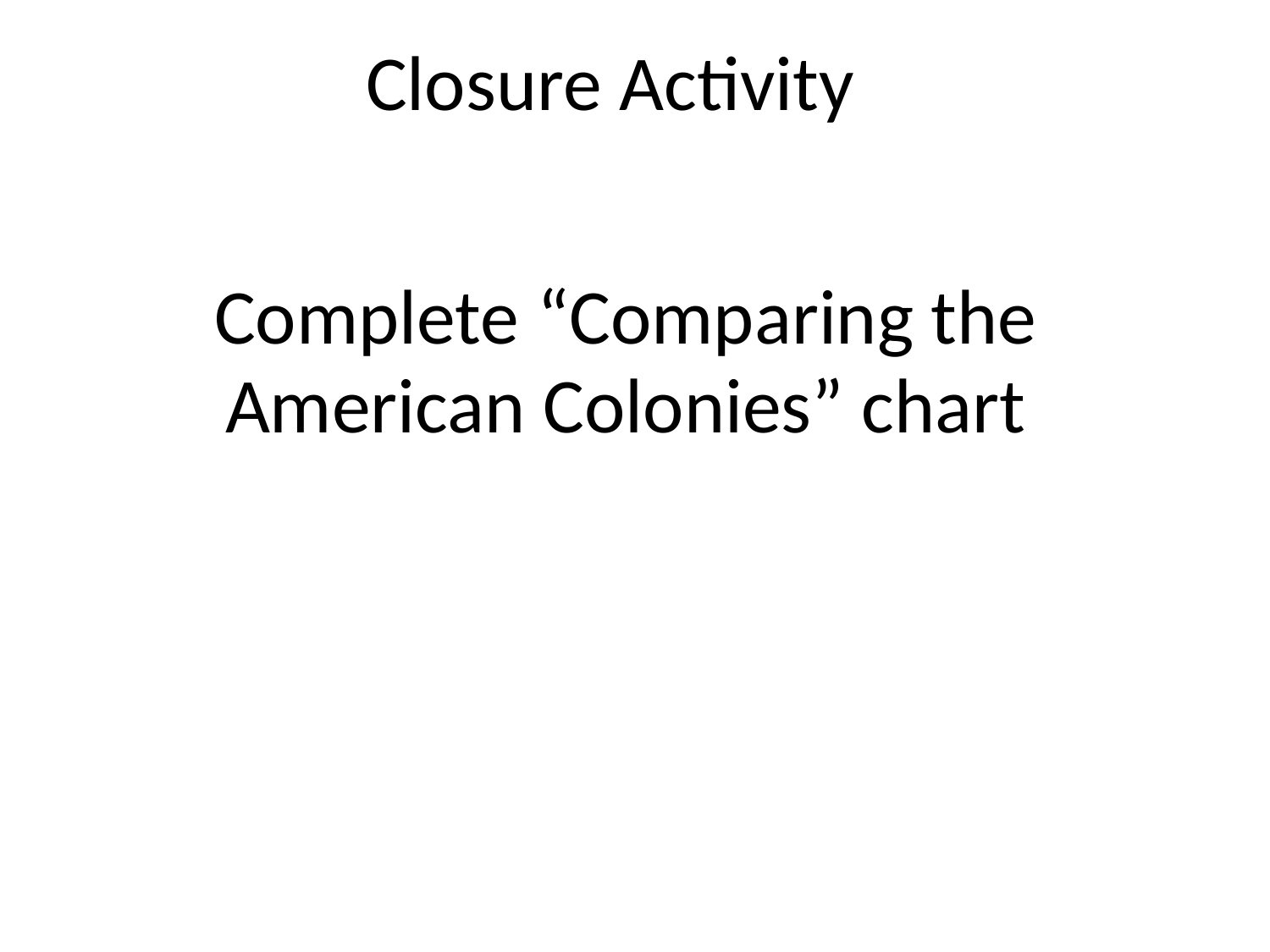

# Closure Activity

Complete “Comparing the
American Colonies” chart